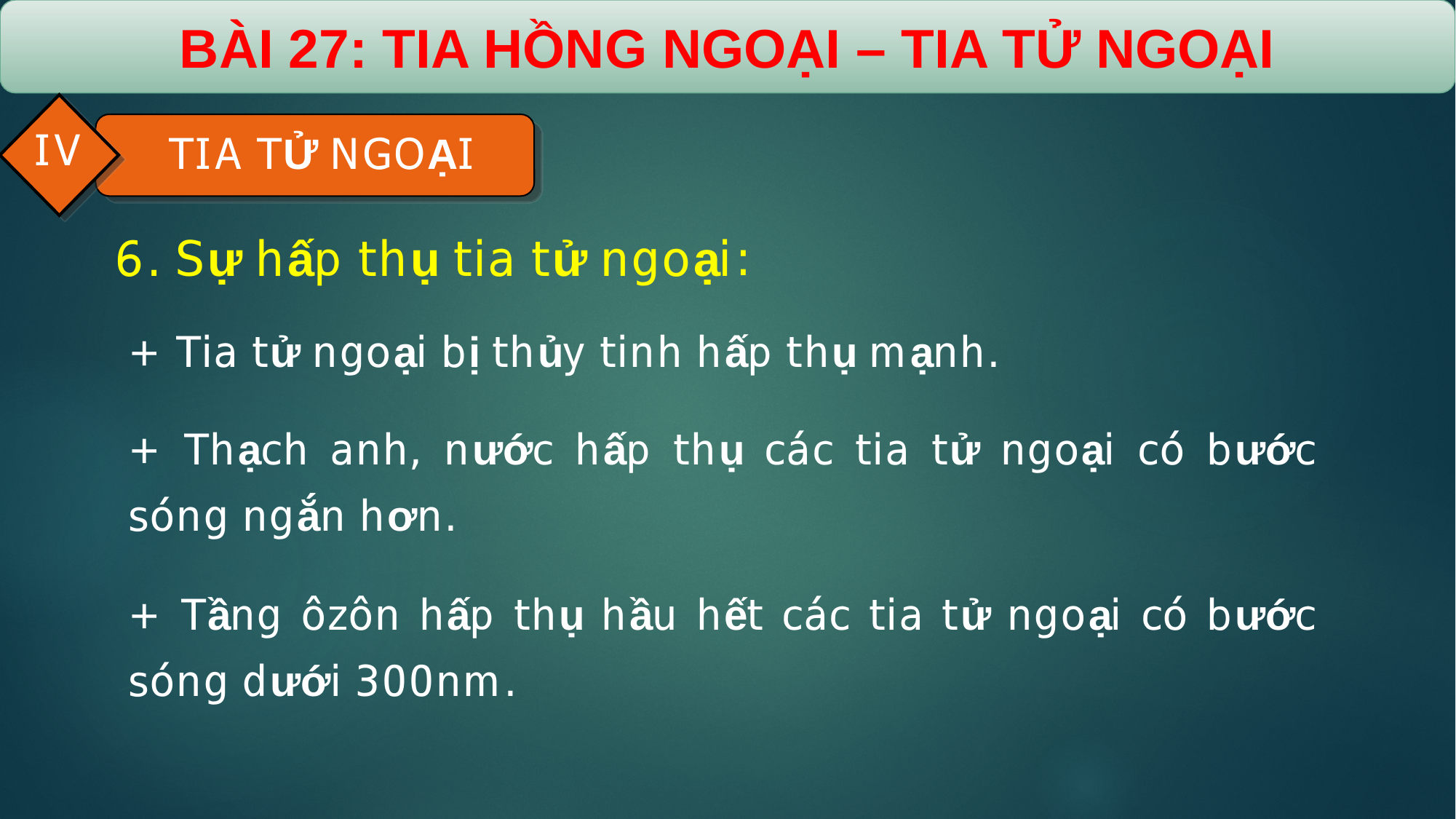

BÀI 27: TIA HỒNG NGOẠI – TIA TỬ NGOẠI

IV
TIA TỬ NGOẠI
6. Sự hấp thụ tia tử ngoại:
+ Tia tử ngoại bị thủy tinh hấp thụ mạnh.
+ Thạch anh, nước hấp thụ các tia tử ngoại có bước sóng ngắn hơn.
+ Tầng ôzôn hấp thụ hầu hết các tia tử ngoại có bước sóng dưới 300nm.